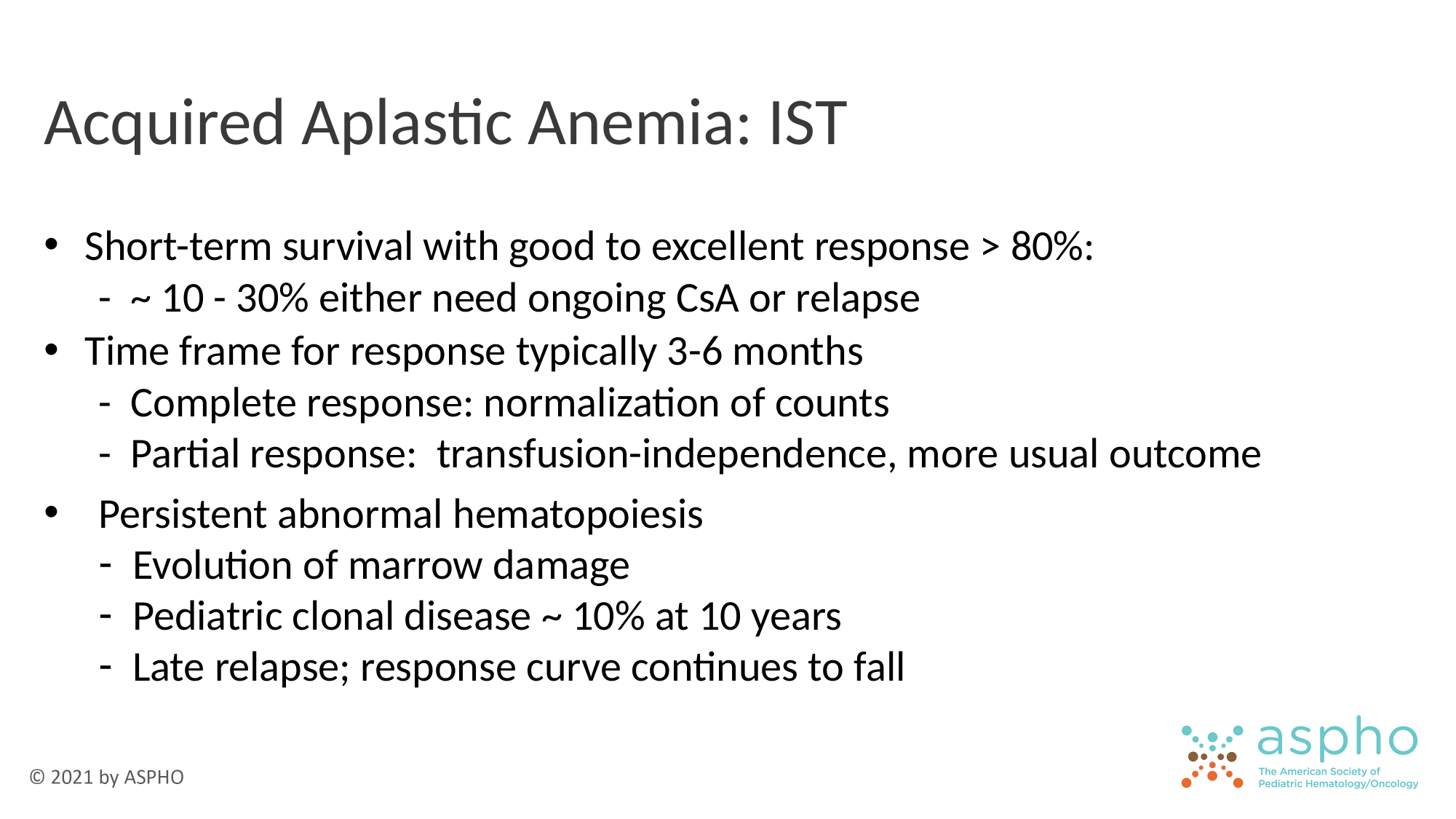

# Acquired Aplastic Anemia: IST
Short-term survival with good to excellent response > 80%:
-  ~ 10 - 30% either need ongoing CsA or relapse
Time frame for response typically 3-6 months
-  Complete response: normalization of counts
-  Partial response:  transfusion-independence, more usual outcome
Persistent abnormal hematopoiesis
Evolution of marrow damage
Pediatric clonal disease ~ 10% at 10 years
Late relapse; response curve continues to fall